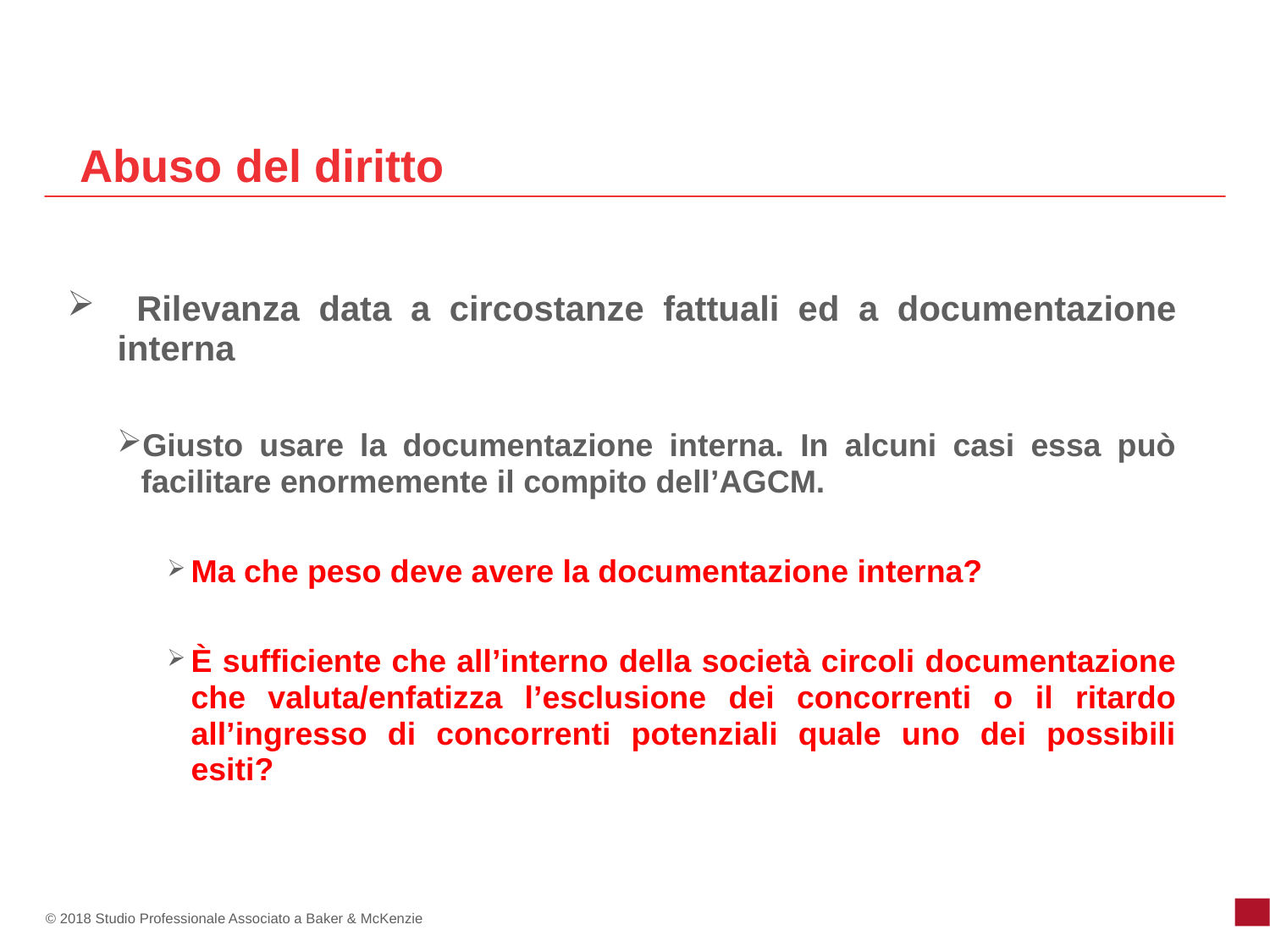

# Abuso del diritto

 Rilevanza data a circostanze fattuali ed a documentazione interna

Giusto usare la documentazione interna. In alcuni casi essa può facilitare enormemente il compito dell’AGCM.

Ma che peso deve avere la documentazione interna?

è sufficiente che all’interno della società circoli documentazione che valuta/enfatizza l’esclusione dei concorrenti o il ritardo all’ingresso di concorrenti potenziali quale uno dei possibili esiti?